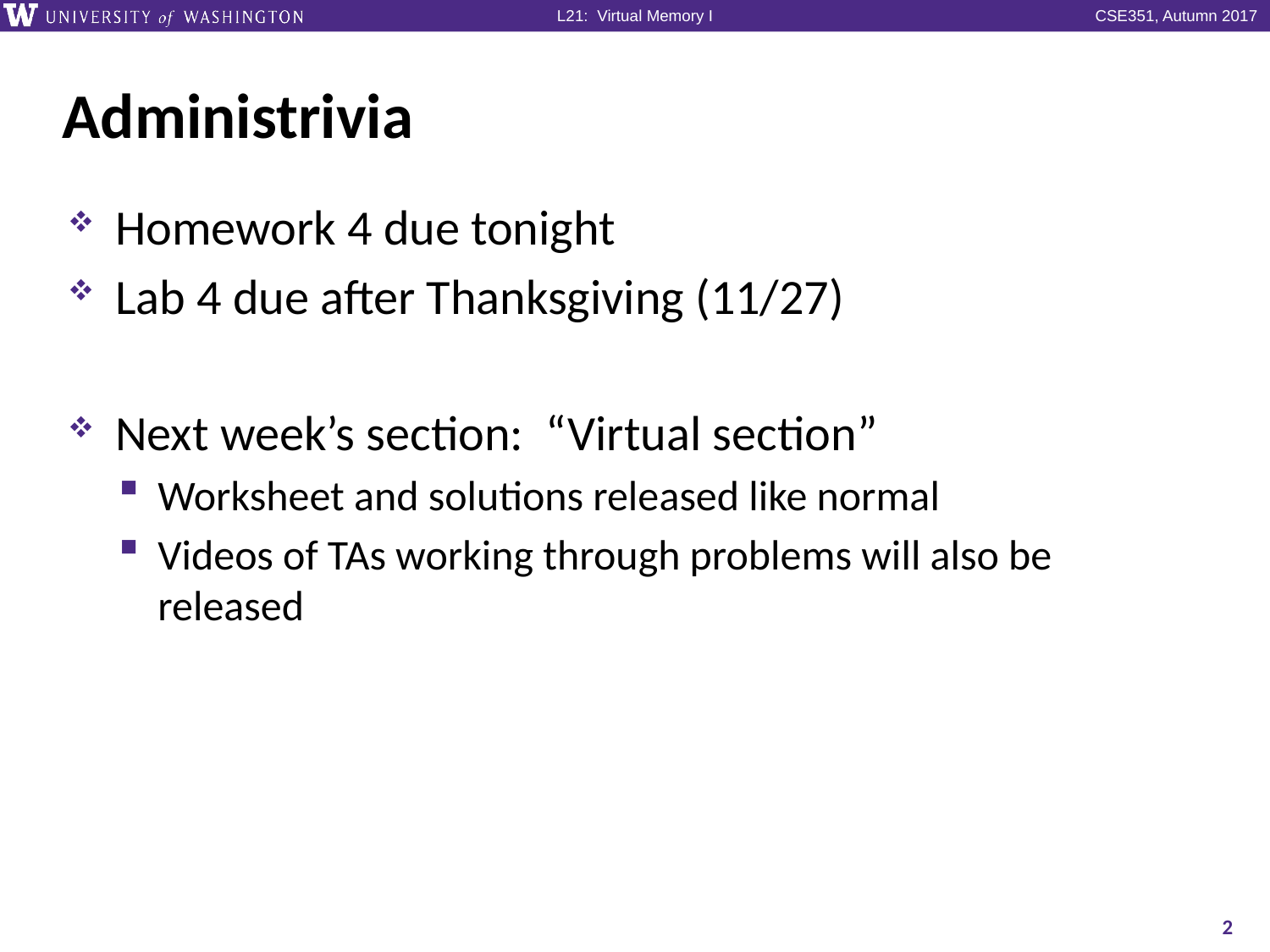

# Administrivia
Homework 4 due tonight
Lab 4 due after Thanksgiving (11/27)

Next week’s section:  “Virtual section”
Worksheet and solutions released like normal
Videos of TAs working through problems will also be released
2